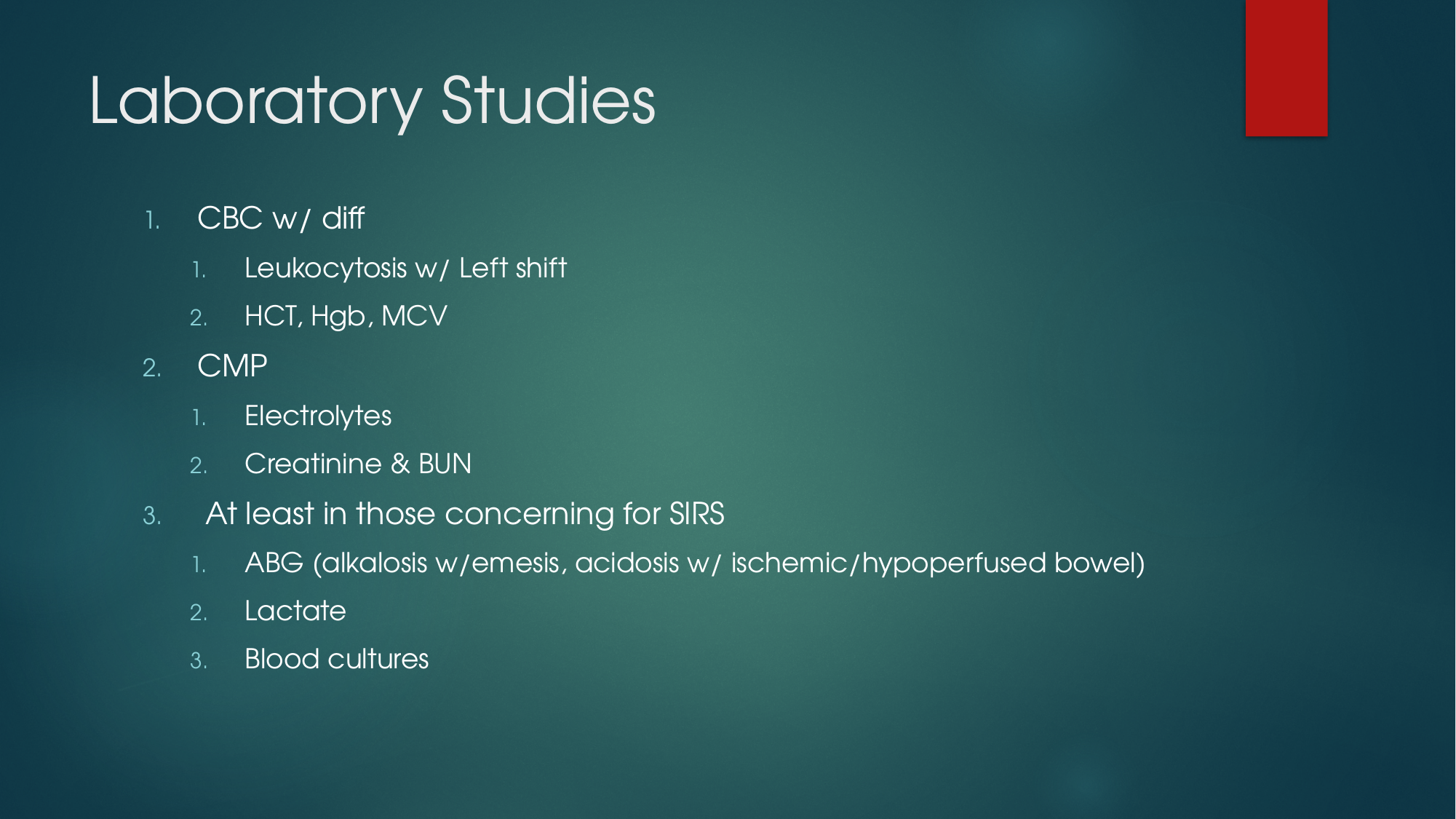

# Laboratory Studies
CBC w/ diff
Leukocytosis w/ Left shift
HCT, Hgb, MCV
CMP
Electrolytes
Creatinine & BUN
 At least in those concerning for SIRS
ABG (alkalosis w/emesis, acidosis w/ ischemic/hypoperfused bowel)
Lactate
Blood cultures